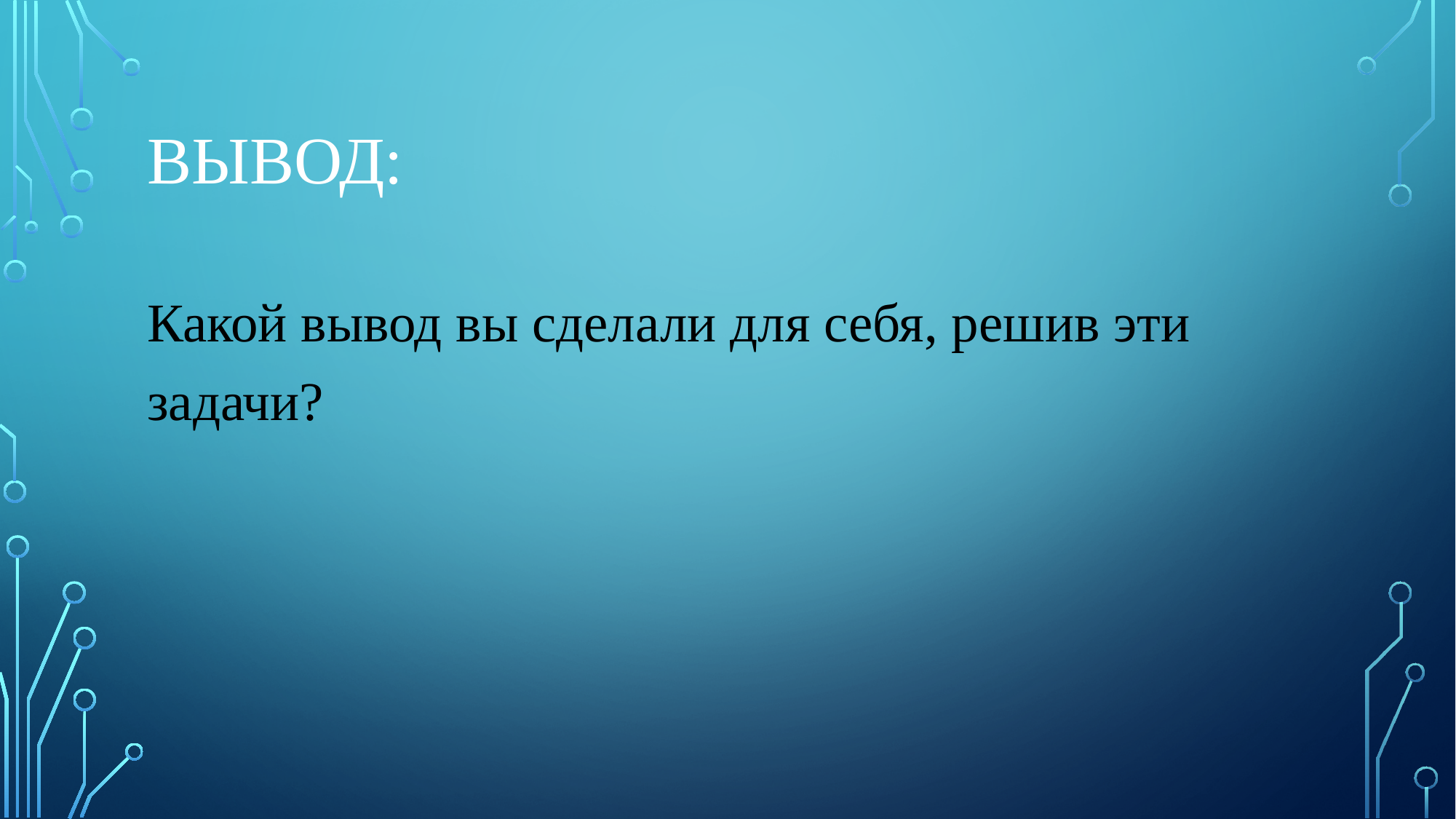

# выВод:
Какой вывод вы сделали для себя, решив эти задачи?